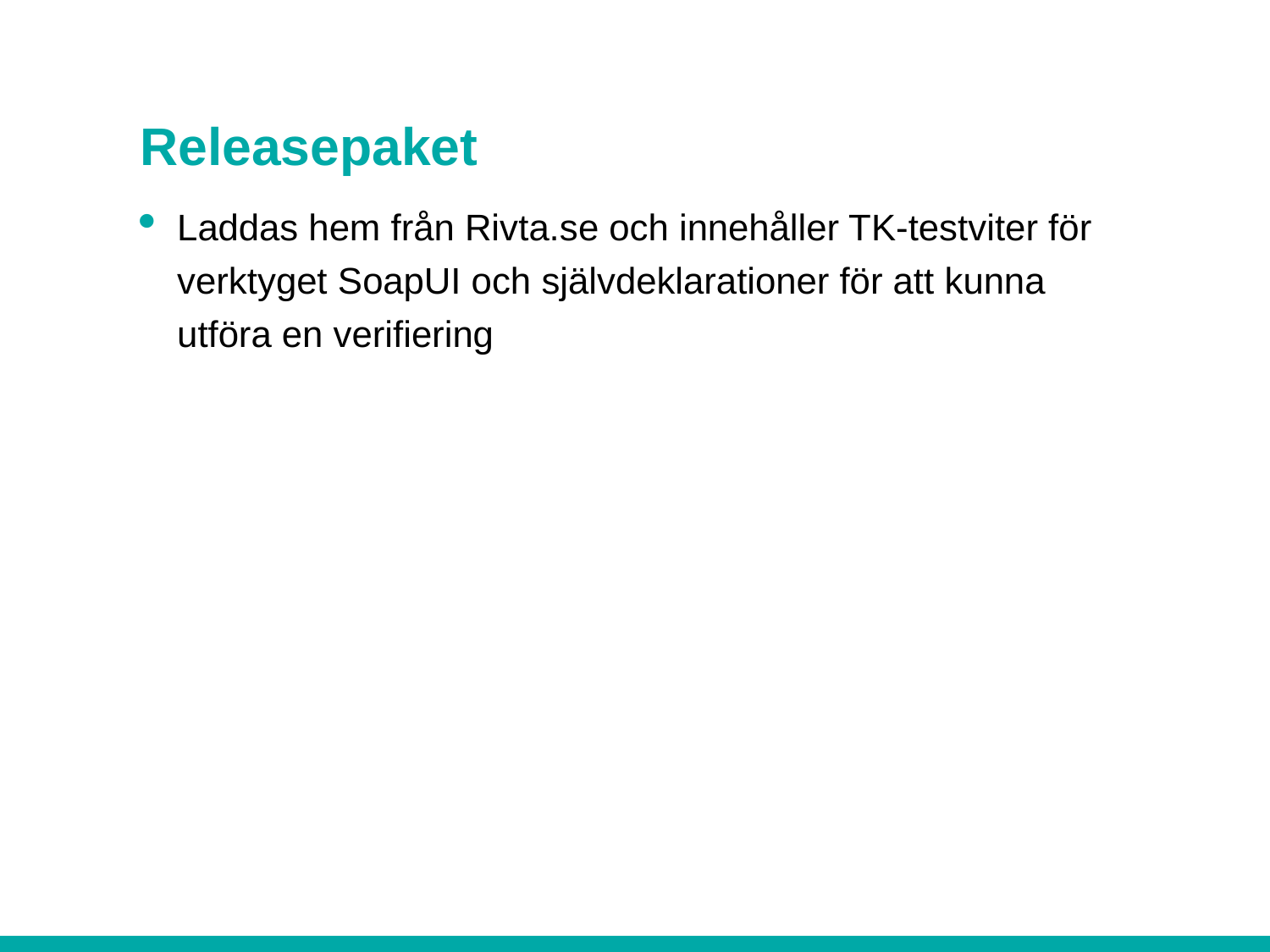

# Releasepaket
Laddas hem från Rivta.se och innehåller TK-testviter för verktyget SoapUI och självdeklarationer för att kunna utföra en verifiering